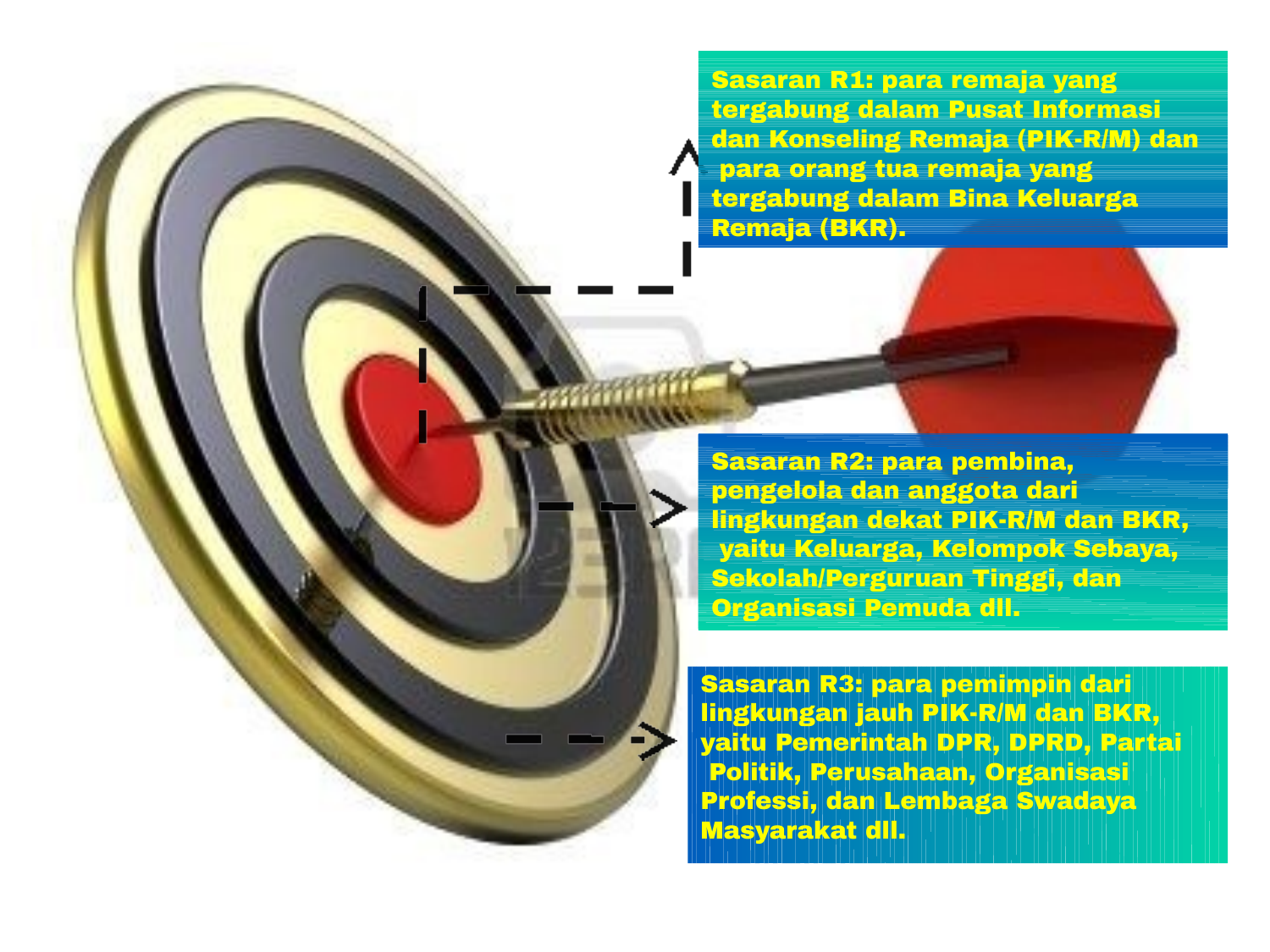

Sasaran R1: para remaja yang  tergabung dalam Pusat Informasi  dan Konseling Remaja (PIK-R/M) dan  para orang tua remaja yang  tergabung dalam Bina Keluarga  Remaja (BKR).

Sasaran R2: para pembina,  pengelola dan anggota dari  lingkungan dekat PIK-R/M dan BKR,  yaitu Keluarga, Kelompok Sebaya,  Sekolah/Perguruan Tinggi, dan  Organisasi Pemuda dll.

Sasaran R3: para pemimpin dari  lingkungan jauh PIK-R/M dan BKR,  yaitu Pemerintah DPR, DPRD, Partai  Politik, Perusahaan, Organisasi  Professi, dan Lembaga Swadaya  Masyarakat dll.